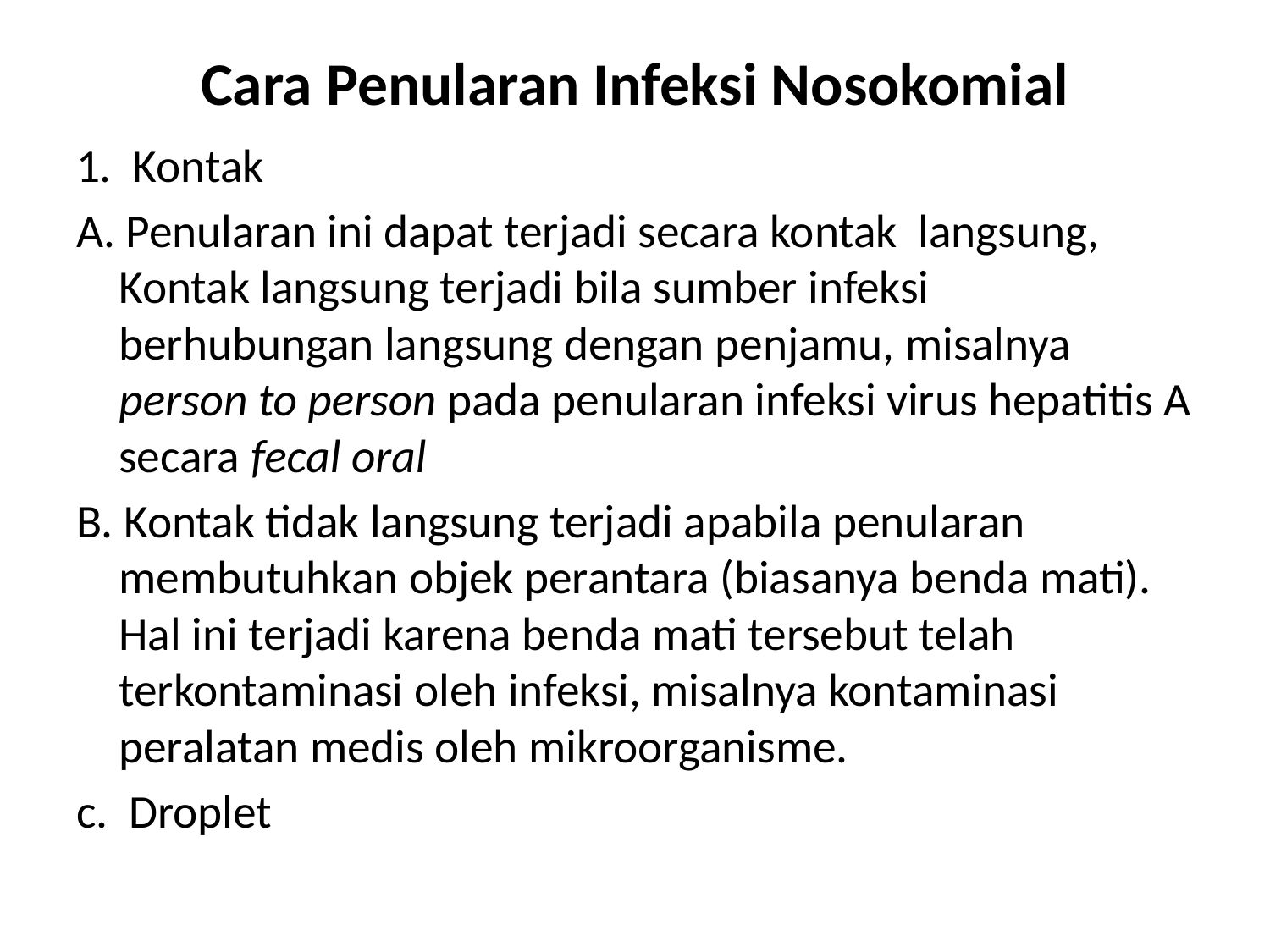

# Cara Penularan Infeksi Nosokomial
1.  Kontak
A. Penularan ini dapat terjadi secara kontak  langsung, Kontak langsung terjadi bila sumber infeksi berhubungan langsung dengan penjamu, misalnya person to person pada penularan infeksi virus hepatitis A secara fecal oral
B. Kontak tidak langsung terjadi apabila penularan membutuhkan objek perantara (biasanya benda mati). Hal ini terjadi karena benda mati tersebut telah terkontaminasi oleh infeksi, misalnya kontaminasi peralatan medis oleh mikroorganisme.
c.  Droplet